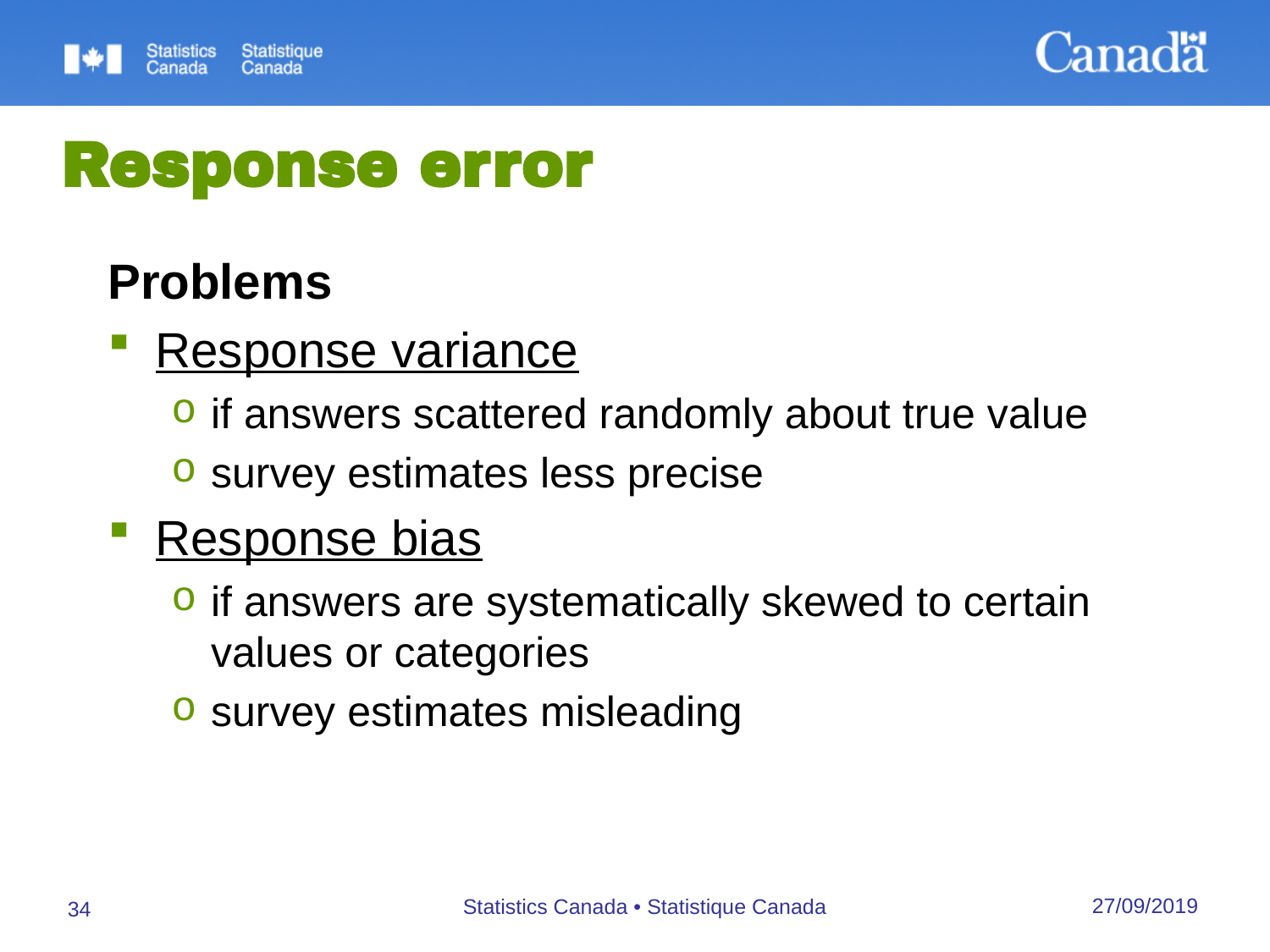

# Response error
Problems
Response variance
if answers scattered randomly about true value
survey estimates less precise
Response bias
if answers are systematically skewed to certain values or categories
survey estimates misleading
27/09/2019
Statistics Canada • Statistique Canada
34